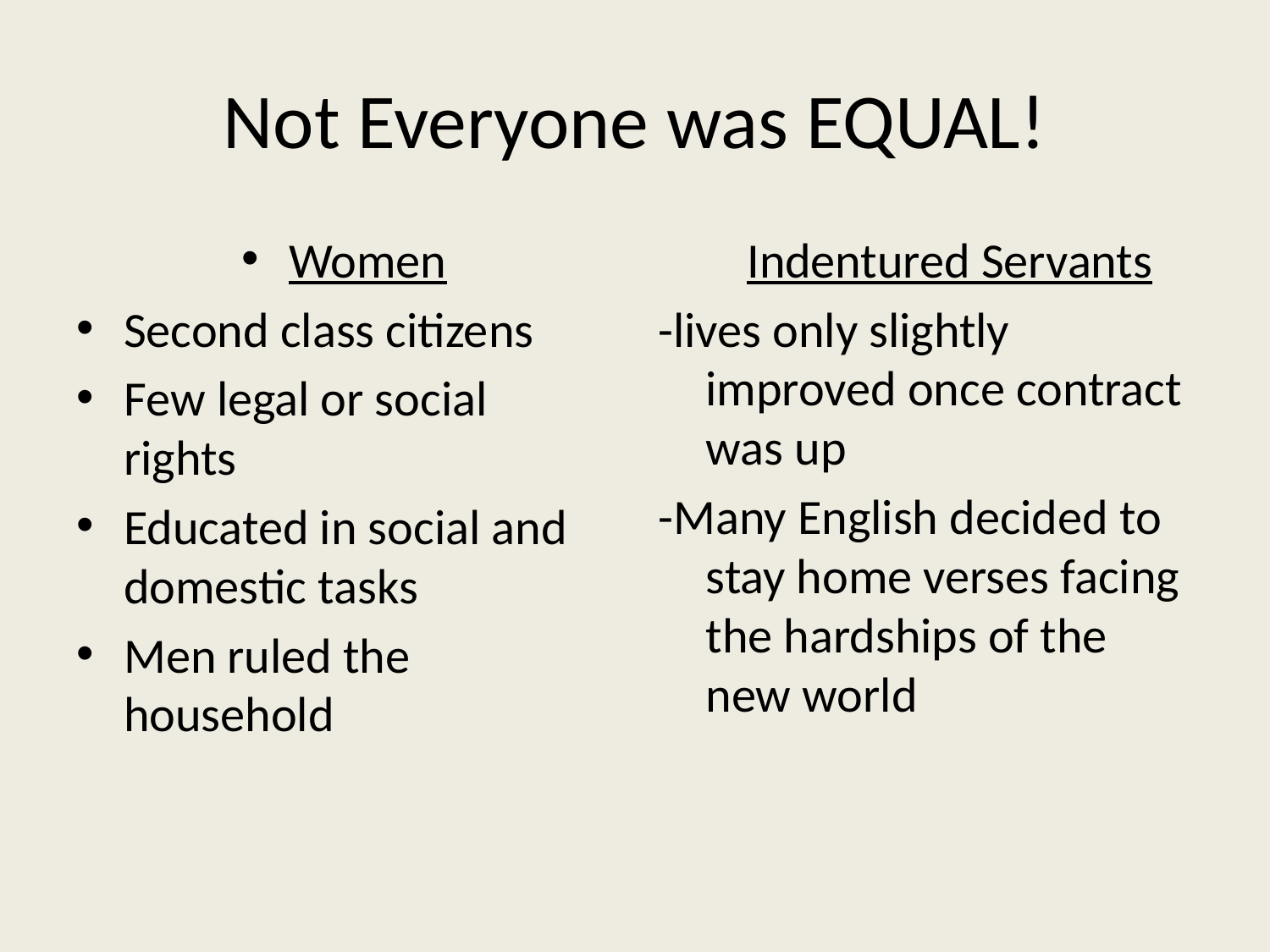

# Not Everyone was EQUAL!
Women
Second class citizens
Few legal or social rights
Educated in social and domestic tasks
Men ruled the household
	Indentured Servants
-lives only slightly improved once contract was up
-Many English decided to stay home verses facing the hardships of the new world